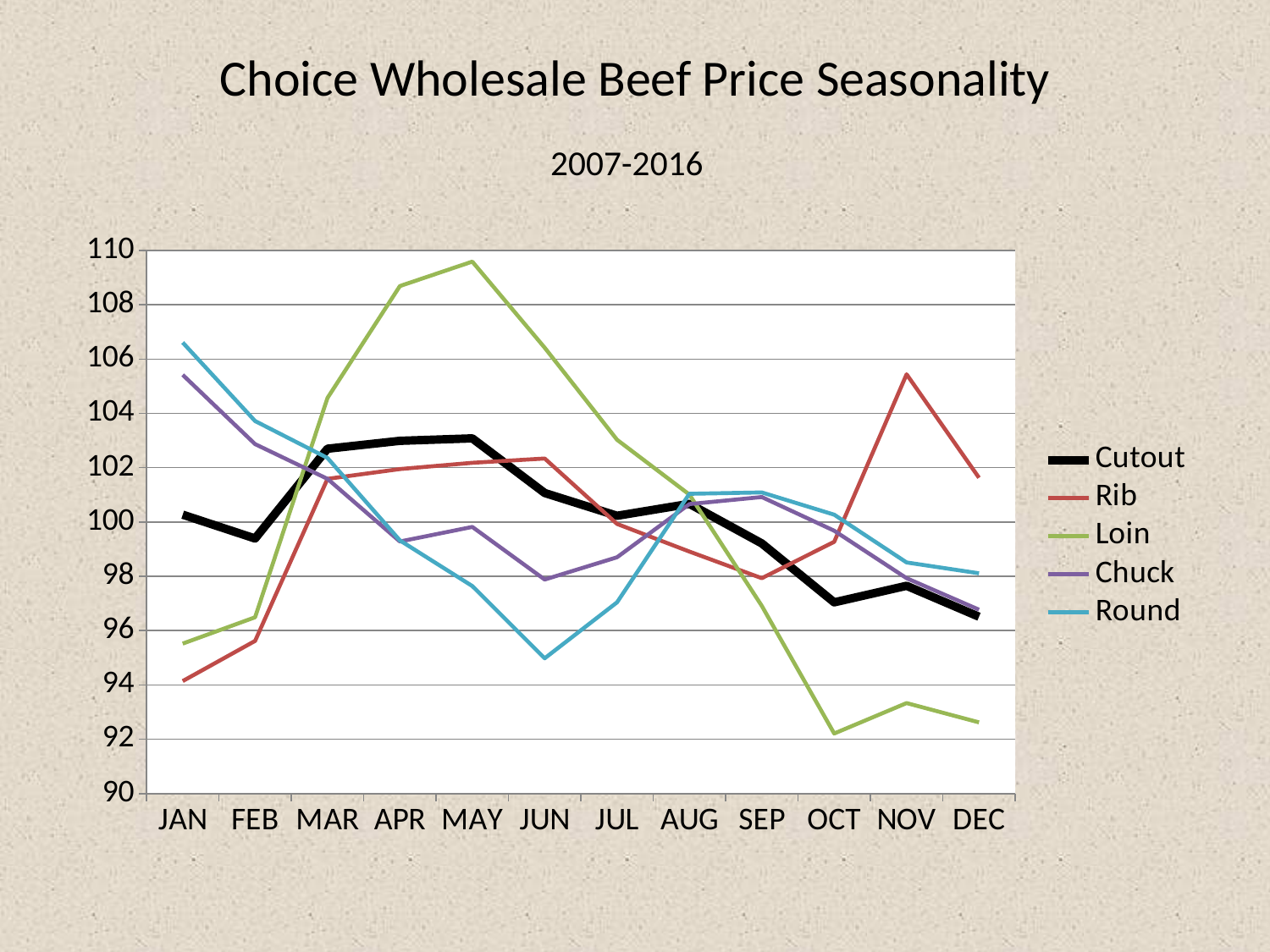

# Choice Wholesale Beef Price Seasonality 2007-2016

### Chart

| Category | Cutout | Rib | Loin | Chuck | Round |
|---|---|---|---|---|---|
| JAN | 100.27 | 94.14 | 95.52 | 105.42 | 106.61 |
| FEB | 99.39 | 95.62 | 96.49 | 102.87 | 103.72 |
| MAR | 102.7 | 101.59 | 104.57 | 101.59 | 102.36 |
| APR | 102.99 | 101.95 | 108.69 | 99.28 | 99.32 |
| MAY | 103.08 | 102.18 | 109.59 | 99.82 | 97.64 |
| JUN | 101.07 | 102.34 | 106.42 | 97.88 | 94.98 |
| JUL | 100.23 | 99.93 | 103.03 | 98.7 | 97.04 |
| AUG | 100.67 | 98.91 | 101.01 | 100.66 | 101.04 |
| SEP | 99.21 | 97.93 | 96.91 | 100.92 | 101.09 |
| OCT | 97.04 | 99.27 | 92.21 | 99.68 | 100.27 |
| NOV | 97.65 | 105.44 | 93.33 | 97.93 | 98.51 |
| DEC | 96.51 | 101.63 | 92.62 | 96.77 | 98.11 |